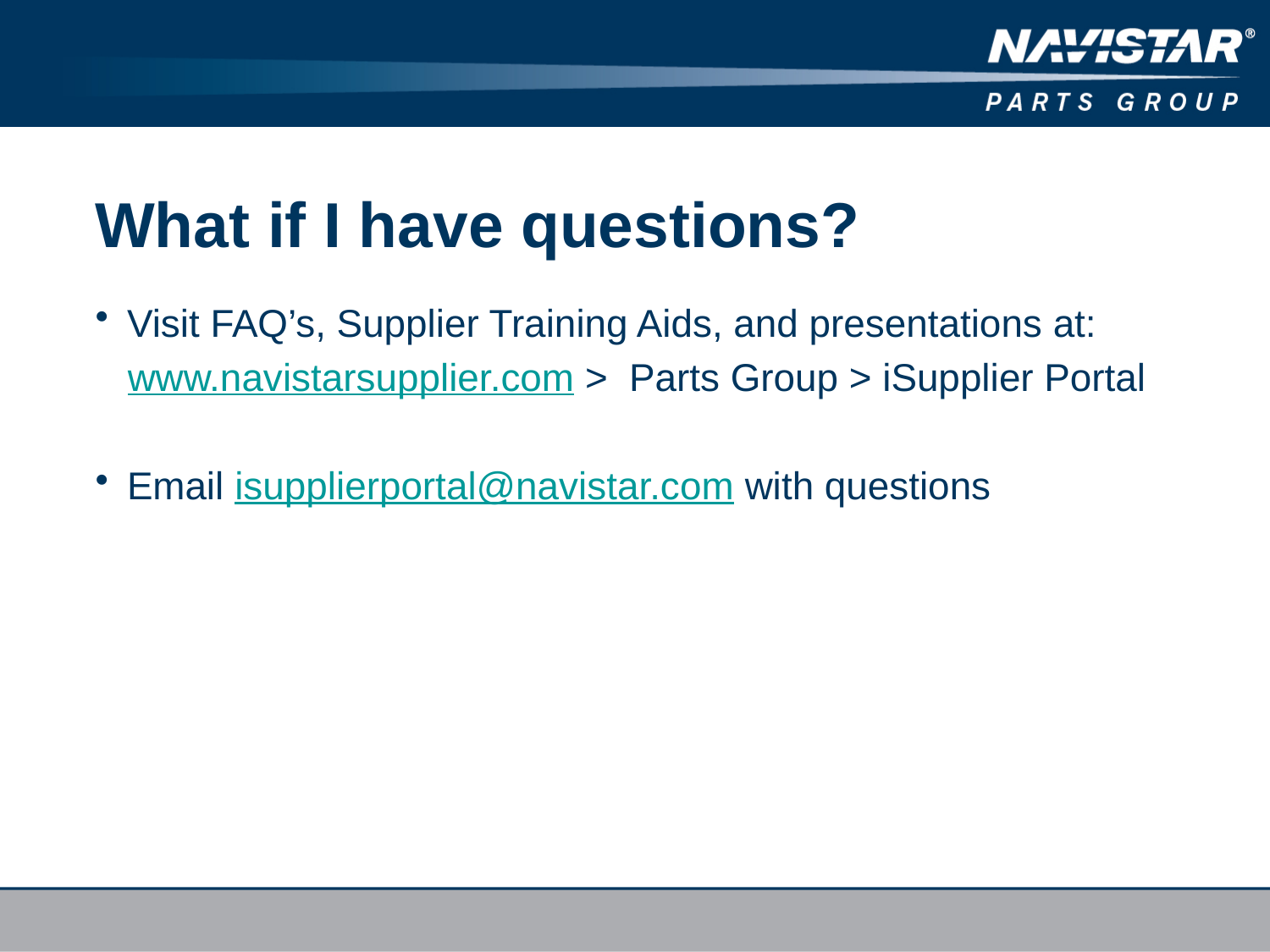

# What if I have questions?
Visit FAQ’s, Supplier Training Aids, and presentations at:
   www.navistarsupplier.com >  Parts Group > iSupplier Portal

Email isupplierportal@navistar.com with questions